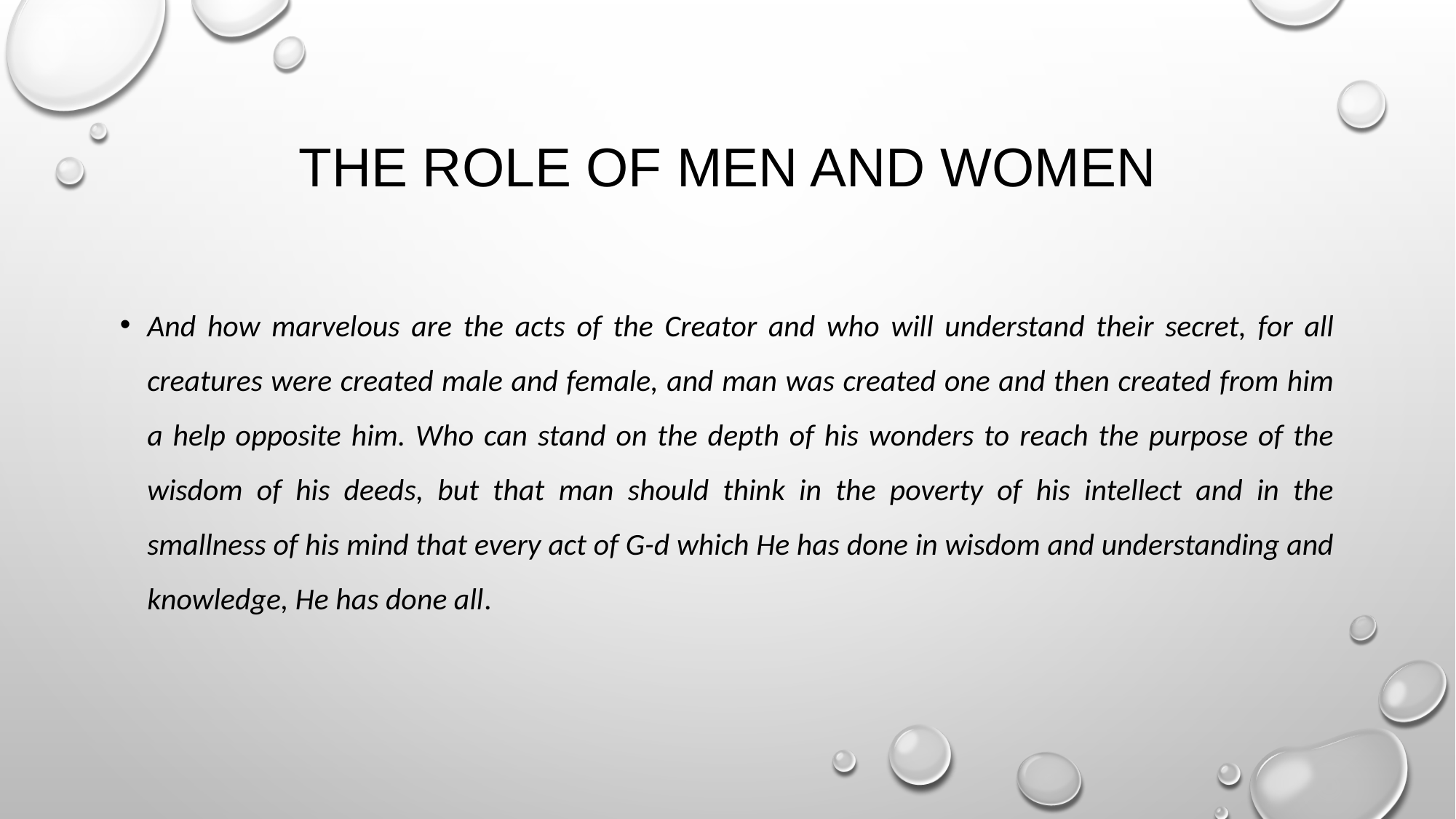

# The role of Men and Women
And how marvelous are the acts of the Creator and who will understand their secret, for all creatures were created male and female, and man was created one and then created from him a help opposite him. Who can stand on the depth of his wonders to reach the purpose of the wisdom of his deeds, but that man should think in the poverty of his intellect and in the smallness of his mind that every act of G-d which He has done in wisdom and understanding and knowledge, He has done all.